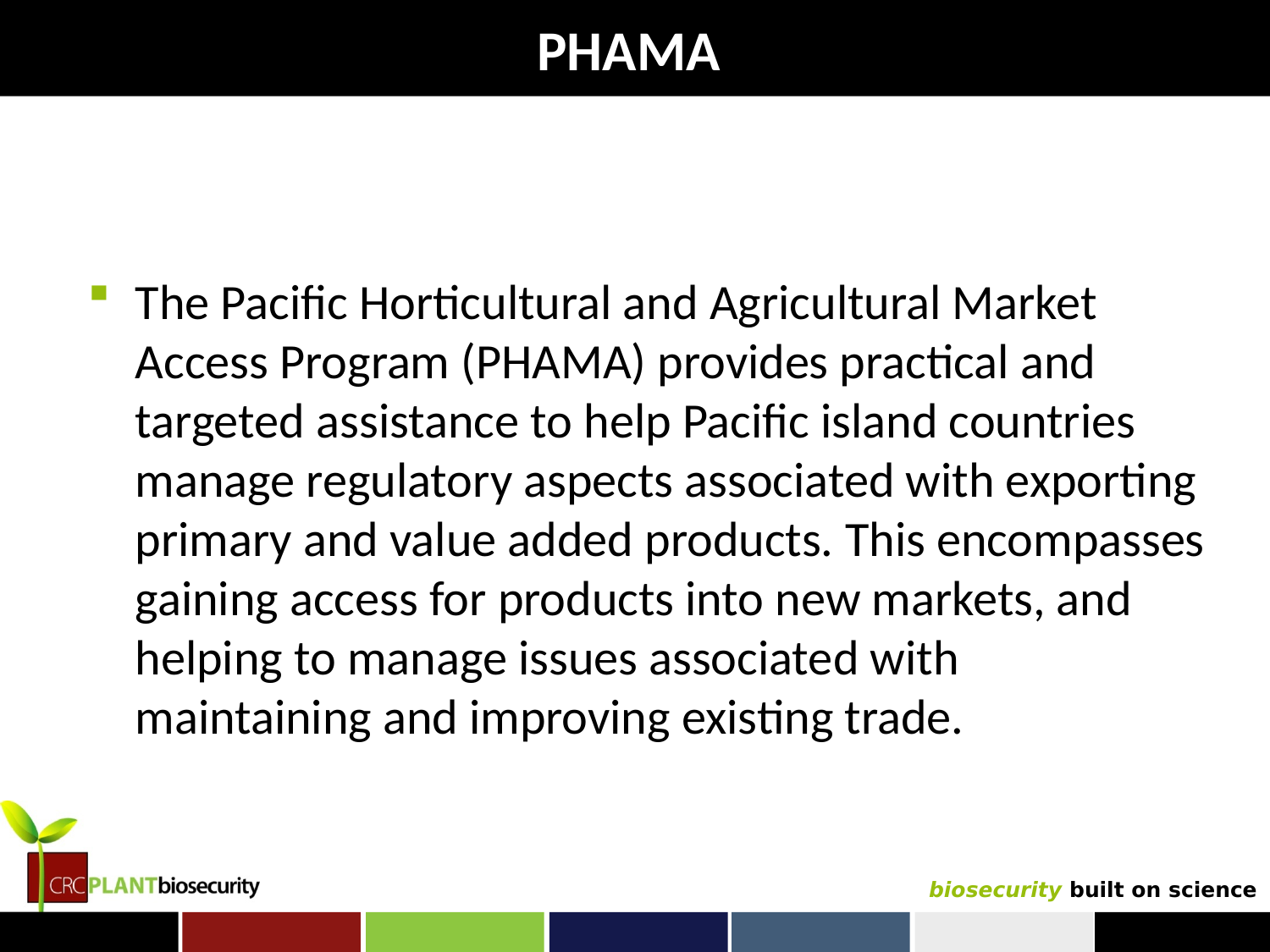

# PHAMA

The Pacific Horticultural and Agricultural Market Access Program (PHAMA) provides practical and targeted assistance to help Pacific island countries manage regulatory aspects associated with exporting primary and value added products. This encompasses gaining access for products into new markets, and helping to manage issues associated with maintaining and improving existing trade.

L